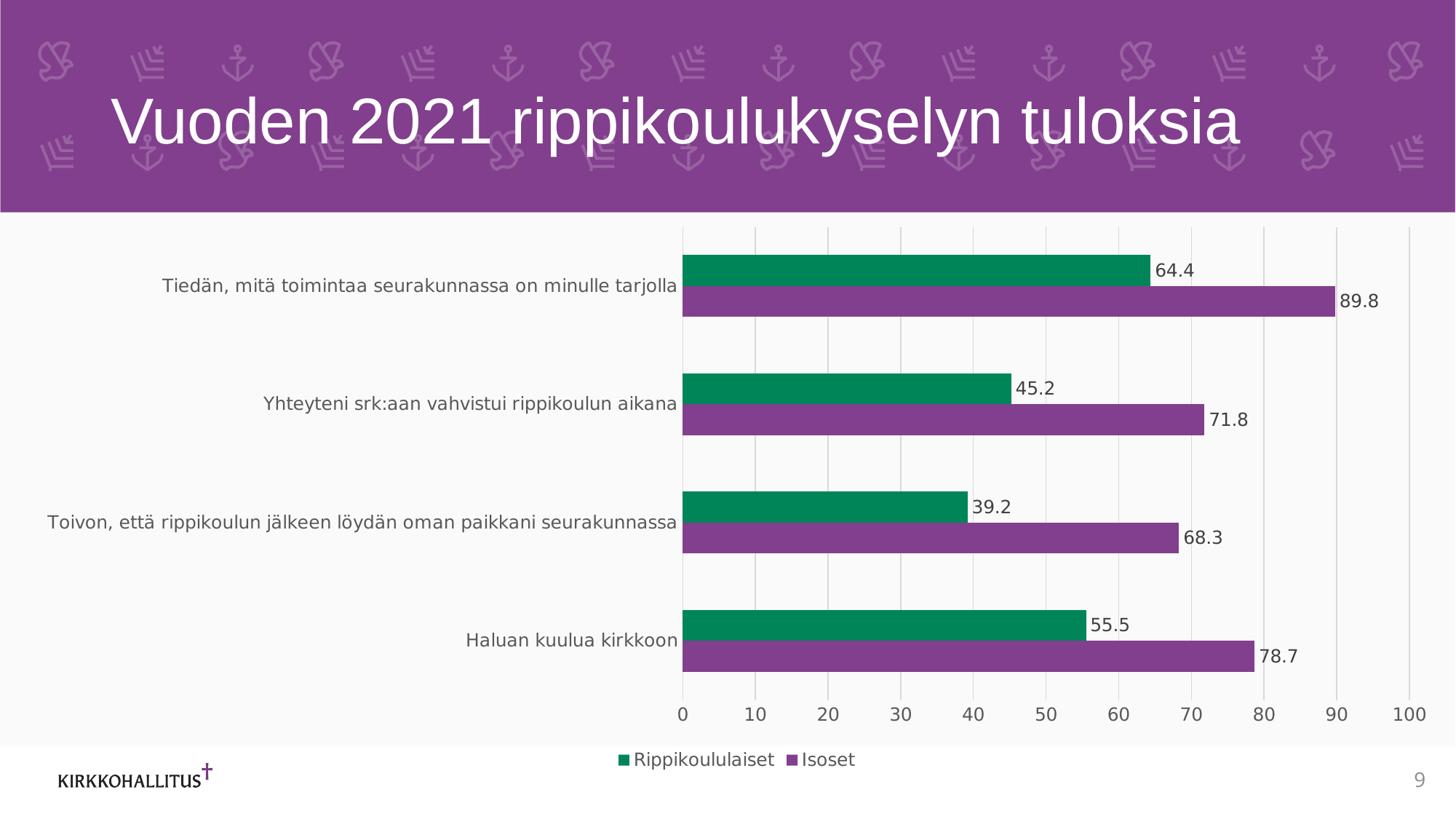

# Vuoden 2021 rippikoulukyselyn tuloksia

### Chart

| Category | Isoset | Rippikoululaiset |
|---|---|---|
| Haluan kuulua kirkkoon | 78.7 | 55.5 |
| Toivon, että rippikoulun jälkeen löydän oman paikkani seurakunnassa | 68.3 | 39.2 |
| Yhteyteni srk:aan vahvistui rippikoulun aikana | 71.8 | 45.2 |
| Tiedän, mitä toimintaa seurakunnassa on minulle tarjolla | 89.8 | 64.4 |
9